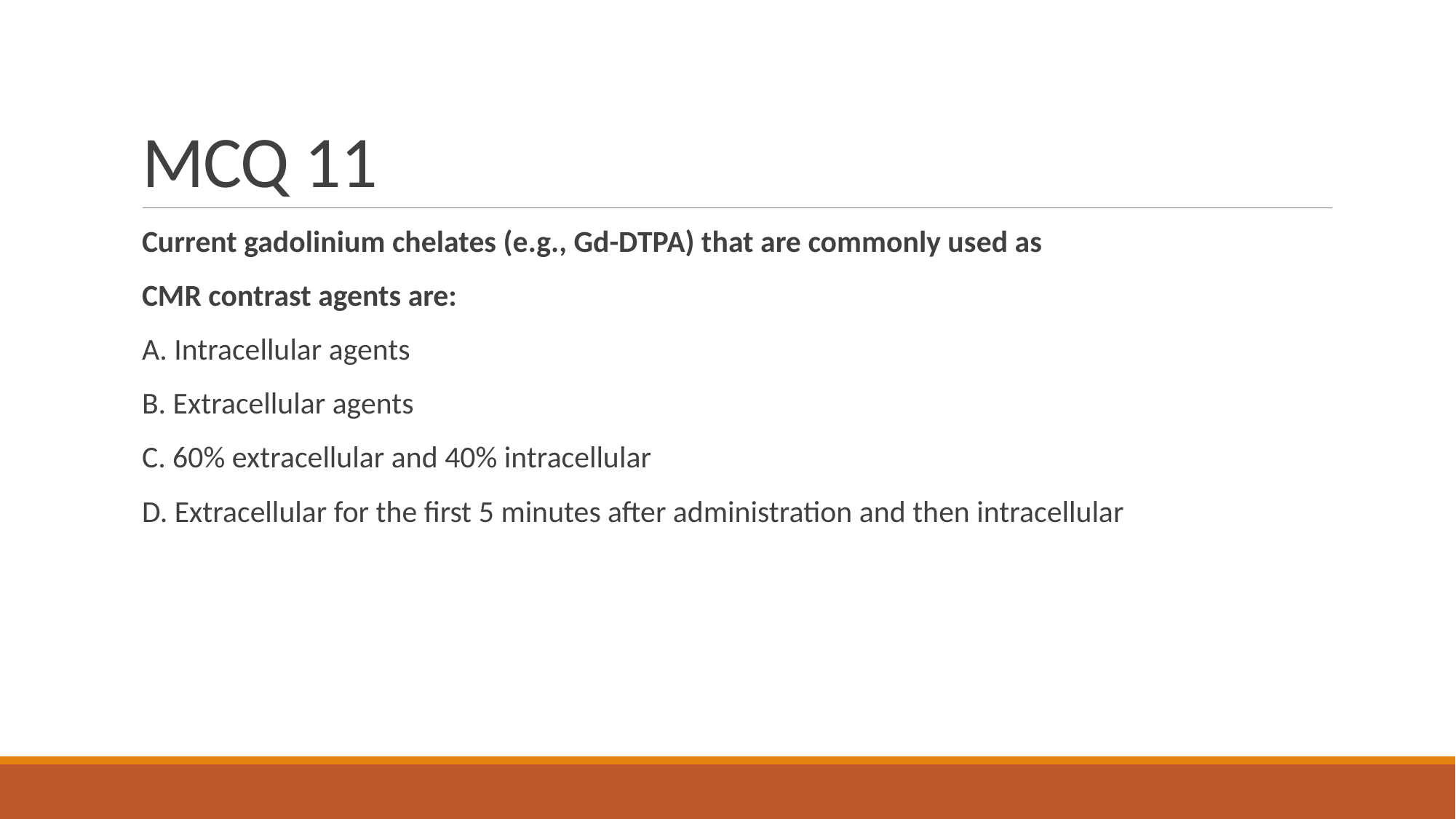

# MCQ 11
Current gadolinium chelates (e.g., Gd-DTPA) that are commonly used as
CMR contrast agents are:
A. Intracellular agents
B. Extracellular agents
C. 60% extracellular and 40% intracellular
D. Extracellular for the first 5 minutes after administration and then intracellular